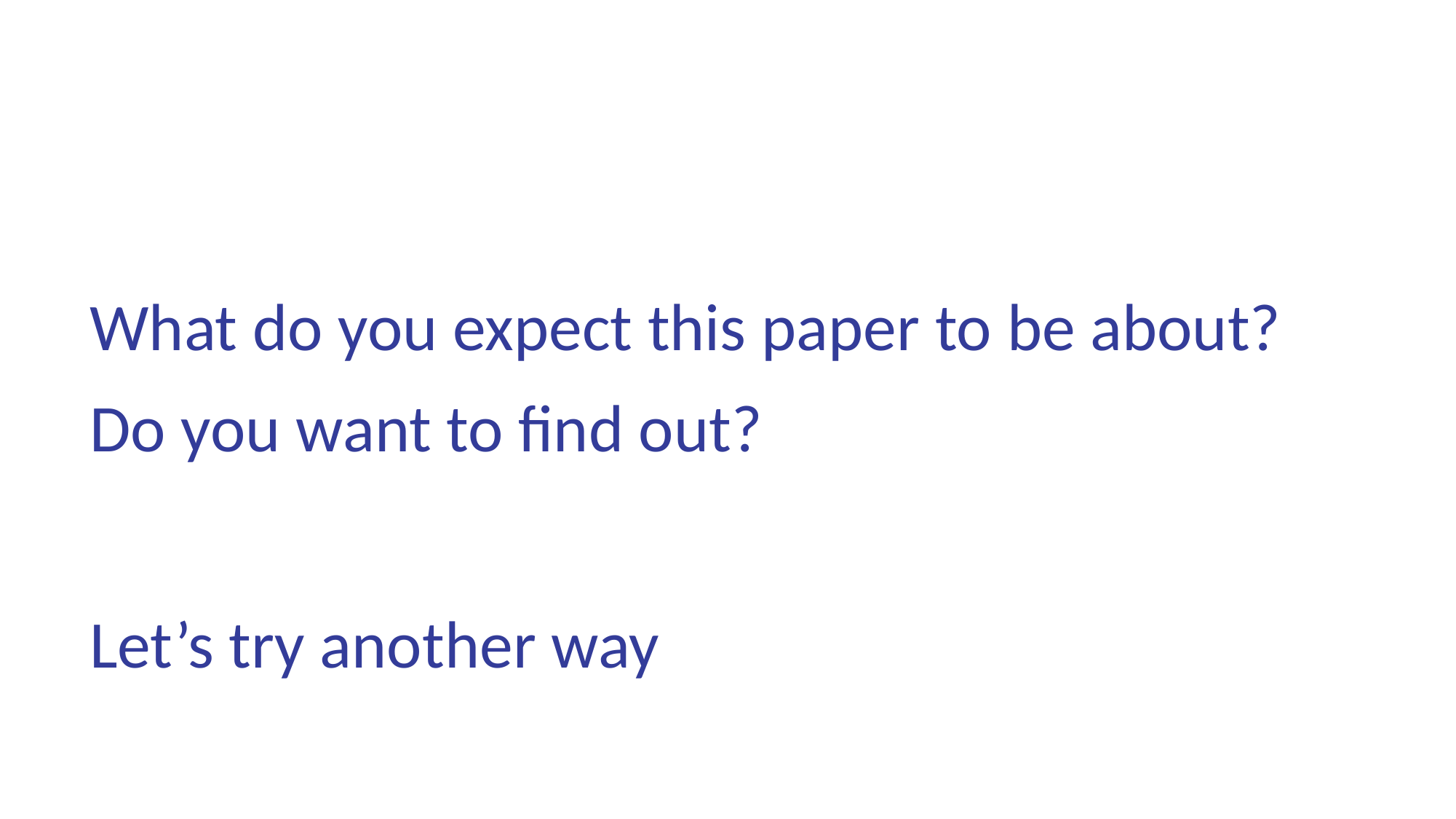

# What do you expect this paper to be about?
Do you want to find out?

Let’s try another way